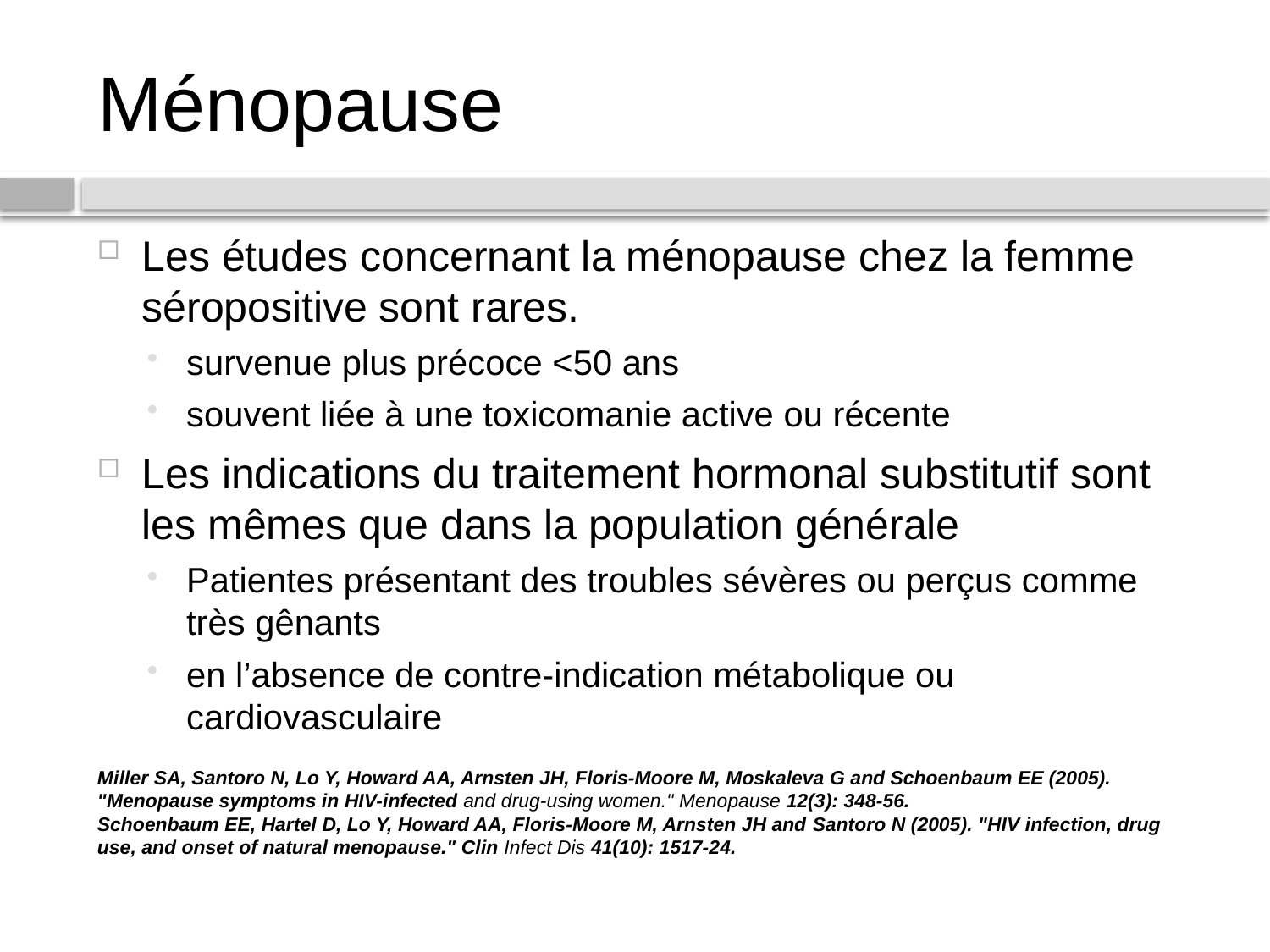

# Ménopause
Les études concernant la ménopause chez la femme séropositive sont rares.
survenue plus précoce <50 ans
souvent liée à une toxicomanie active ou récente
Les indications du traitement hormonal substitutif sont les mêmes que dans la population générale
Patientes présentant des troubles sévères ou perçus comme très gênants
en l’absence de contre-indication métabolique ou cardiovasculaire
Miller SA, Santoro N, Lo Y, Howard AA, Arnsten JH, Floris-Moore M, Moskaleva G and Schoenbaum EE (2005). "Menopause symptoms in HIV-infected and drug-using women." Menopause 12(3): 348-56.
Schoenbaum EE, Hartel D, Lo Y, Howard AA, Floris-Moore M, Arnsten JH and Santoro N (2005). "HIV infection, drug use, and onset of natural menopause." Clin Infect Dis 41(10): 1517-24.